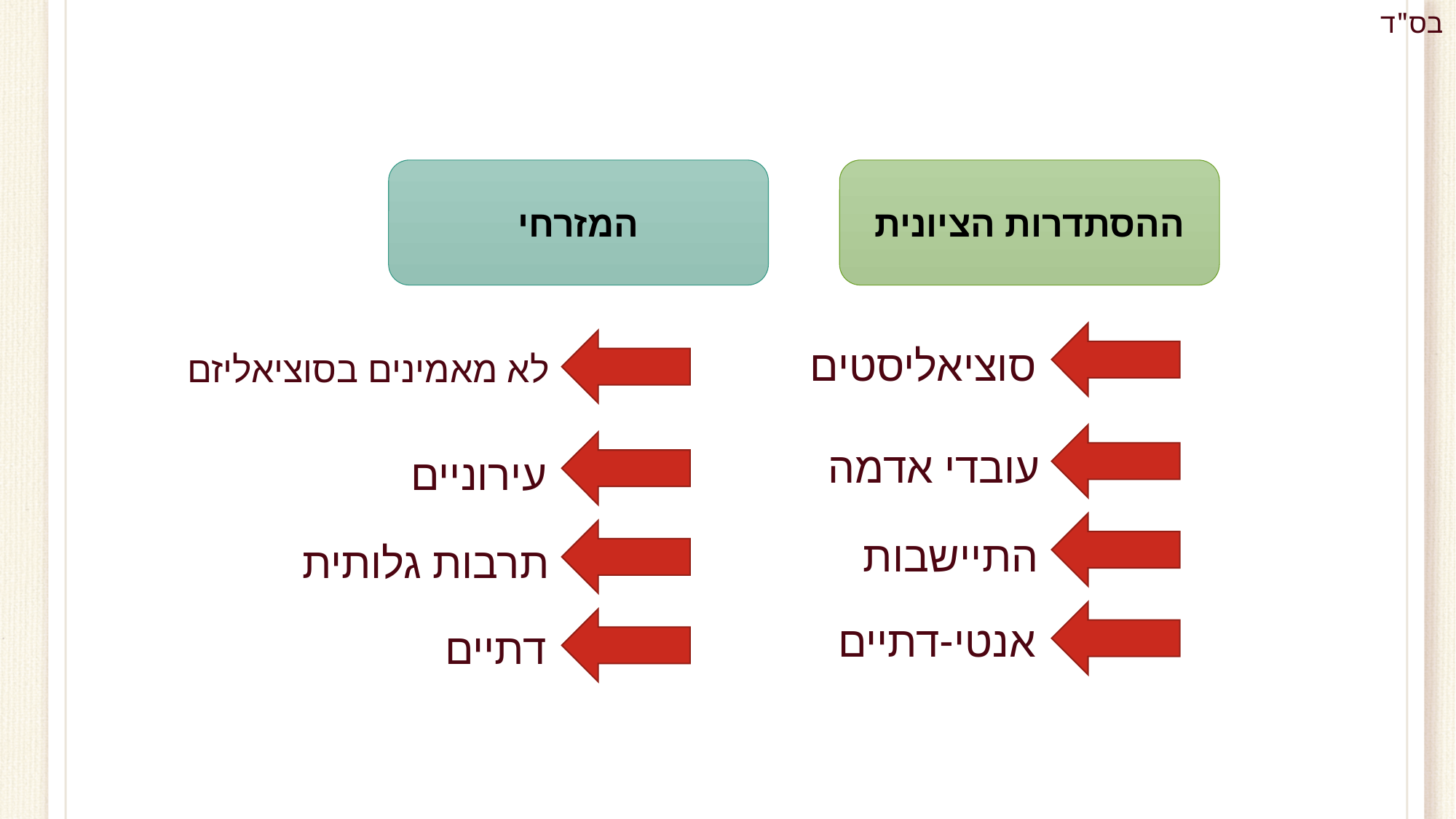

המזרחי
ההסתדרות הציונית

סוציאליסטים
לא מאמינים בסוציאליזם

עובדי אדמה
עירוניים

התיישבות
תרבות גלותית

אנטי-דתיים
דתיים